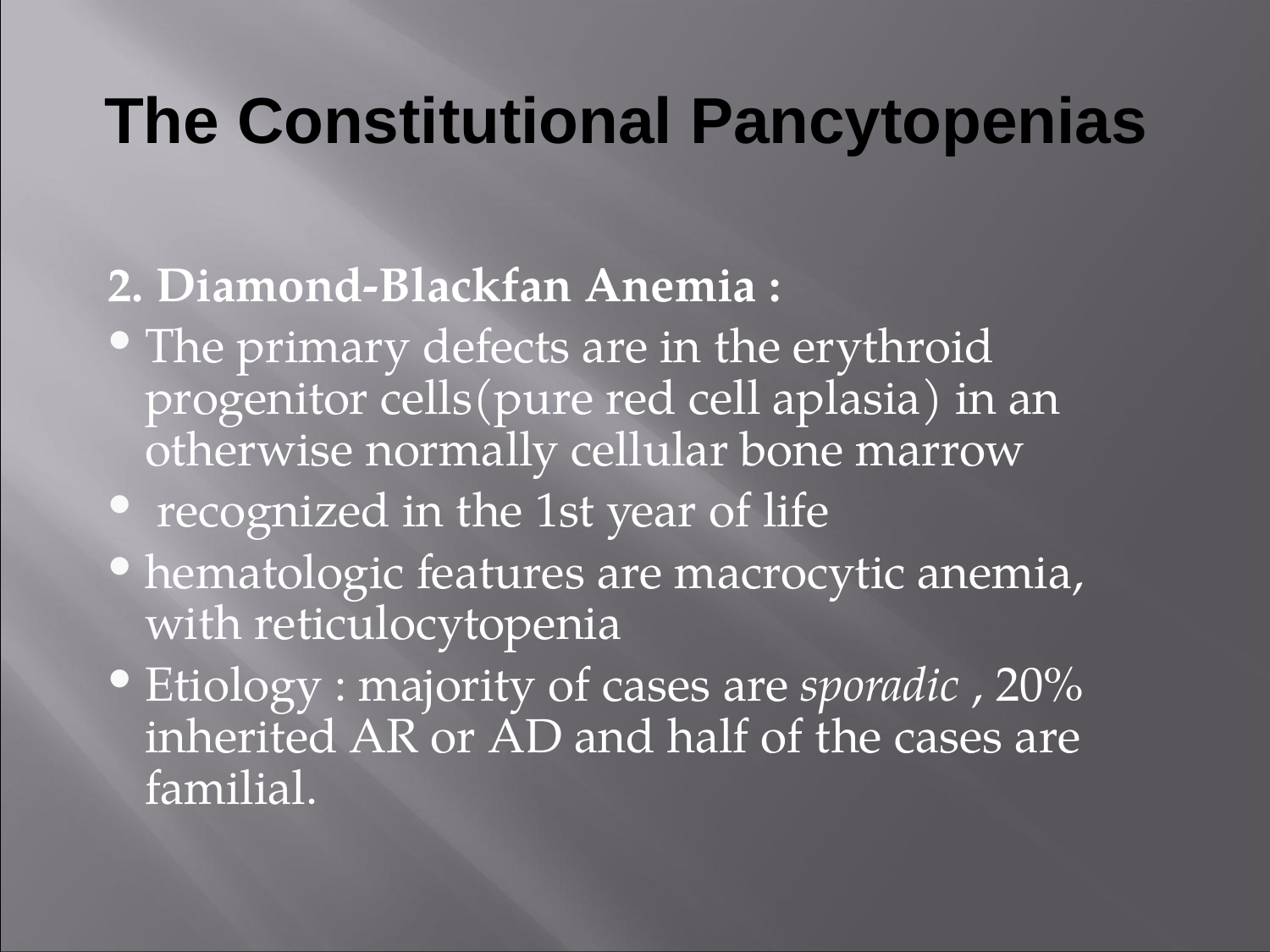

# The Constitutional Pancytopenias
2. Diamond-Blackfan Anemia :
The primary defects are in the erythroid progenitor cells(pure red cell aplasia) in an otherwise normally cellular bone marrow
 recognized in the 1st year of life
hematologic features are macrocytic anemia, with reticulocytopenia
Etiology : majority of cases are sporadic , 20% inherited AR or AD and half of the cases are familial.